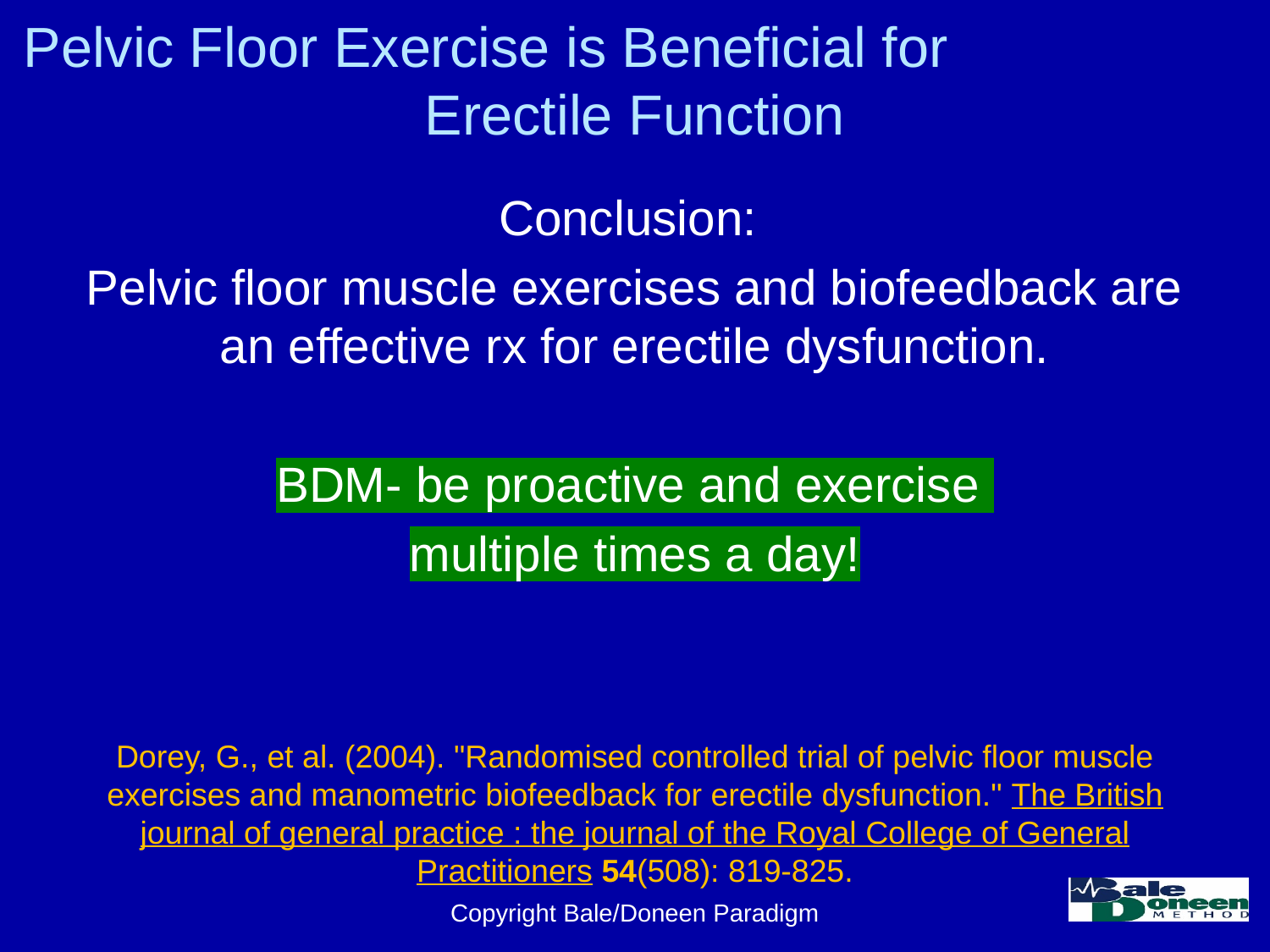

# Pelvic Floor Exercise is Beneficial for                    Erectile Function
Conclusion:
Pelvic floor muscle exercises and biofeedback are an effective rx for erectile dysfunction.

BDM- be proactive and exercise
multiple times a day!
Dorey, G., et al. (2004). "Randomised controlled trial of pelvic floor muscle exercises and manometric biofeedback for erectile dysfunction." The British journal of general practice : the journal of the Royal College of General Practitioners 54(508): 819-825.

Copyright Bale/Doneen Paradigm